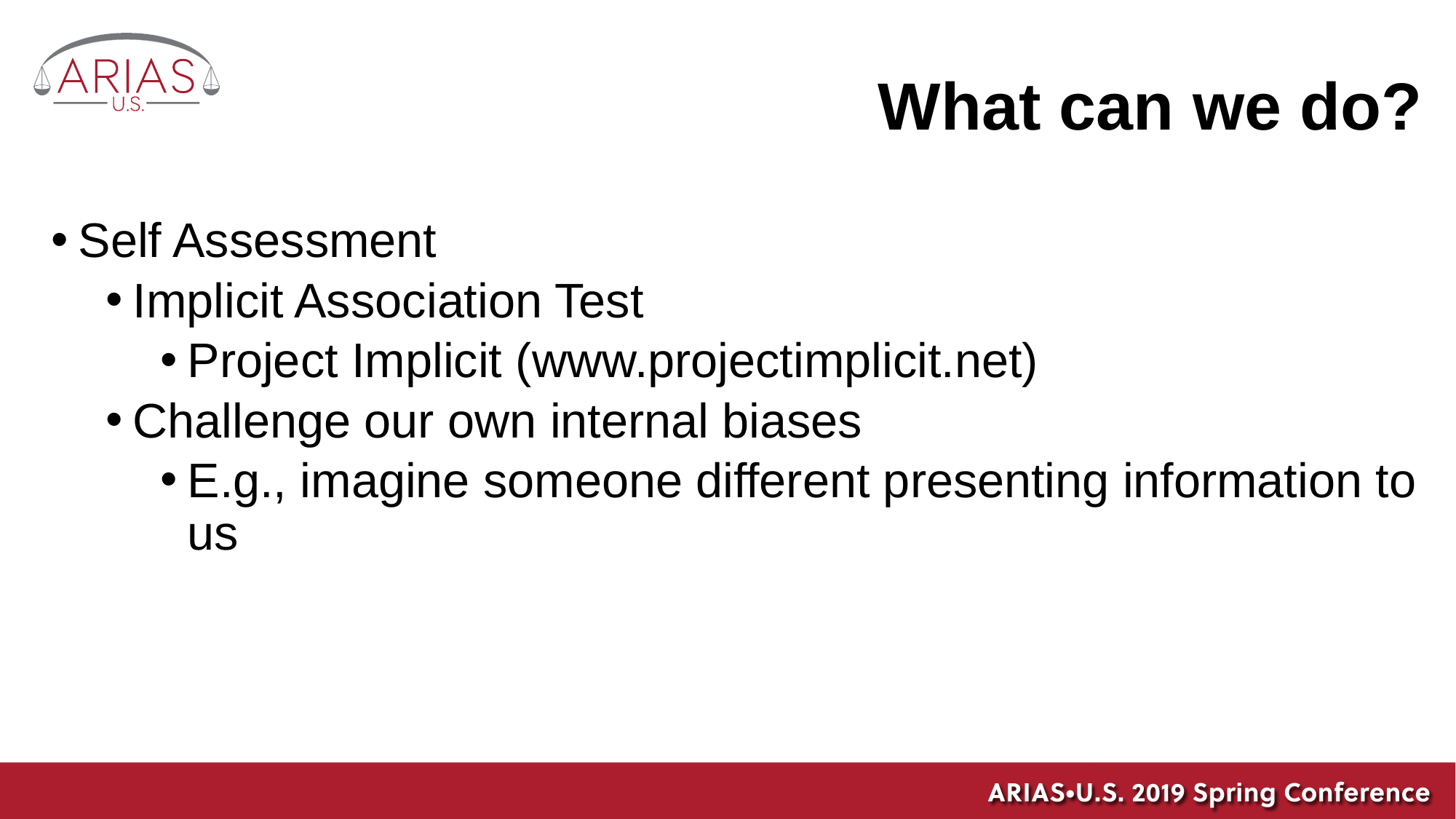

# What can we do?
Self Assessment
Implicit Association Test
Project Implicit (www.projectimplicit.net)
Challenge our own internal biases
E.g., imagine someone different presenting information to us